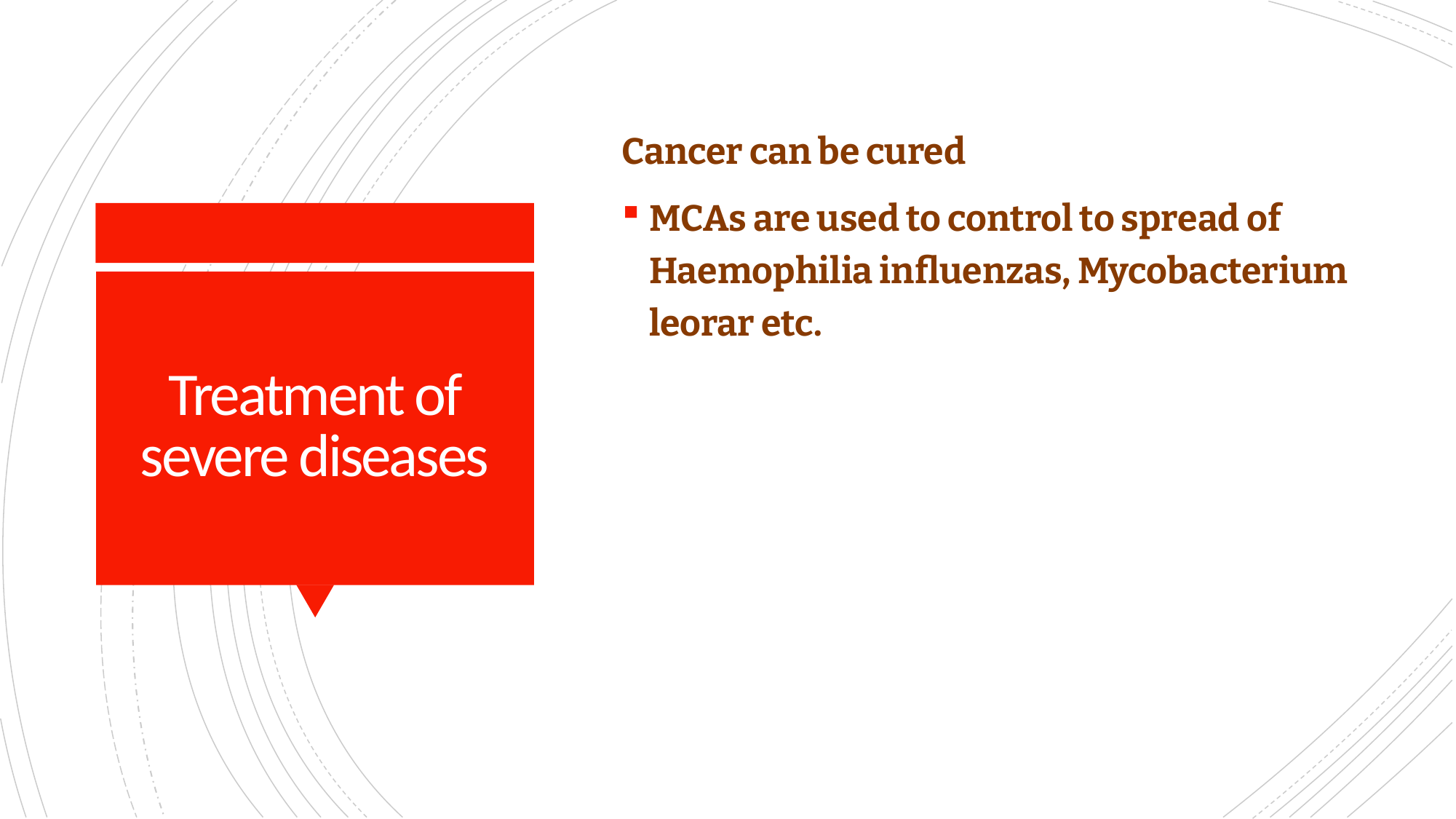

Cancer can be cured
MCAs are used to control to spread of Haemophilia influenzas, Mycobacterium leorar etc.
# Treatment of severe diseases